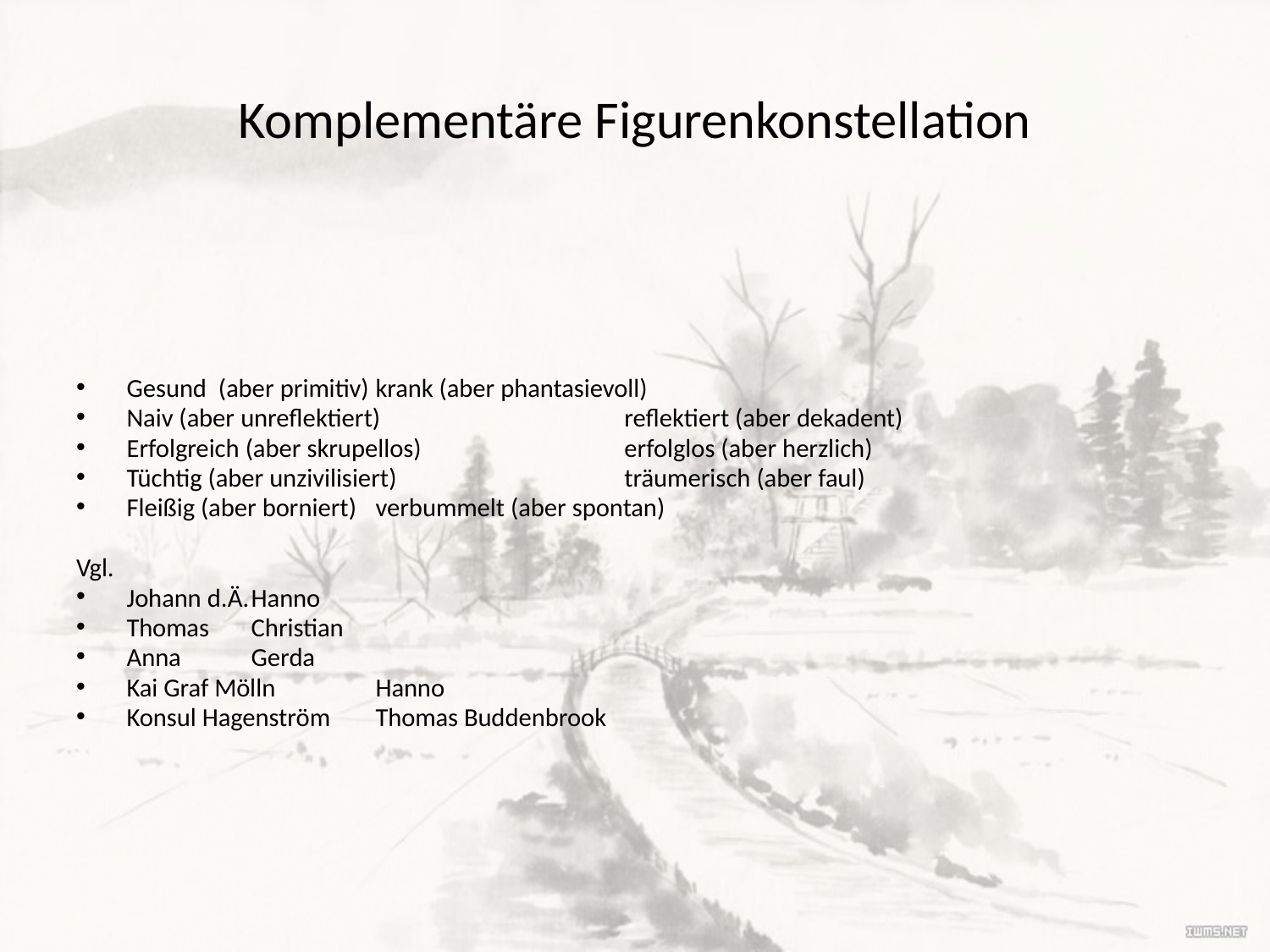

# Komplementäre Figurenkonstellation
Gesund  (aber primitiv) 		krank (aber phantasievoll)
Naiv (aber unreflektiert) 		reflektiert (aber dekadent)
Erfolgreich (aber skrupellos) 		erfolglos (aber herzlich)
Tüchtig (aber unzivilisiert) 		träumerisch (aber faul)
Fleißig (aber borniert)		verbummelt (aber spontan)

Vgl.
Johann d.Ä.				Hanno
Thomas 				Christian
Anna 				Gerda
Kai Graf Mölln 			Hanno
Konsul Hagenström			Thomas Buddenbrook